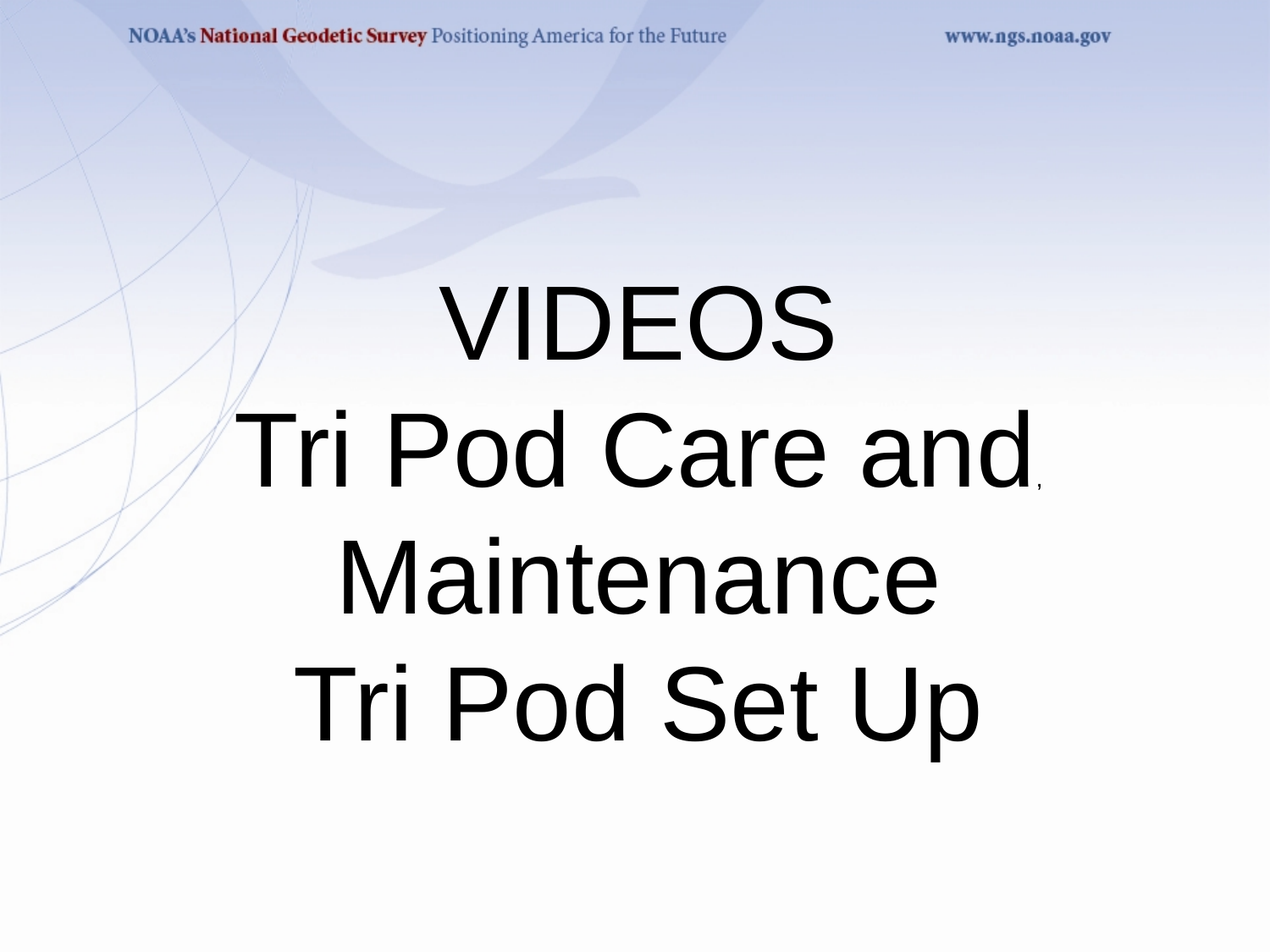

VIDEOS
Tri Pod Care and, Maintenance
Tri Pod Set Up